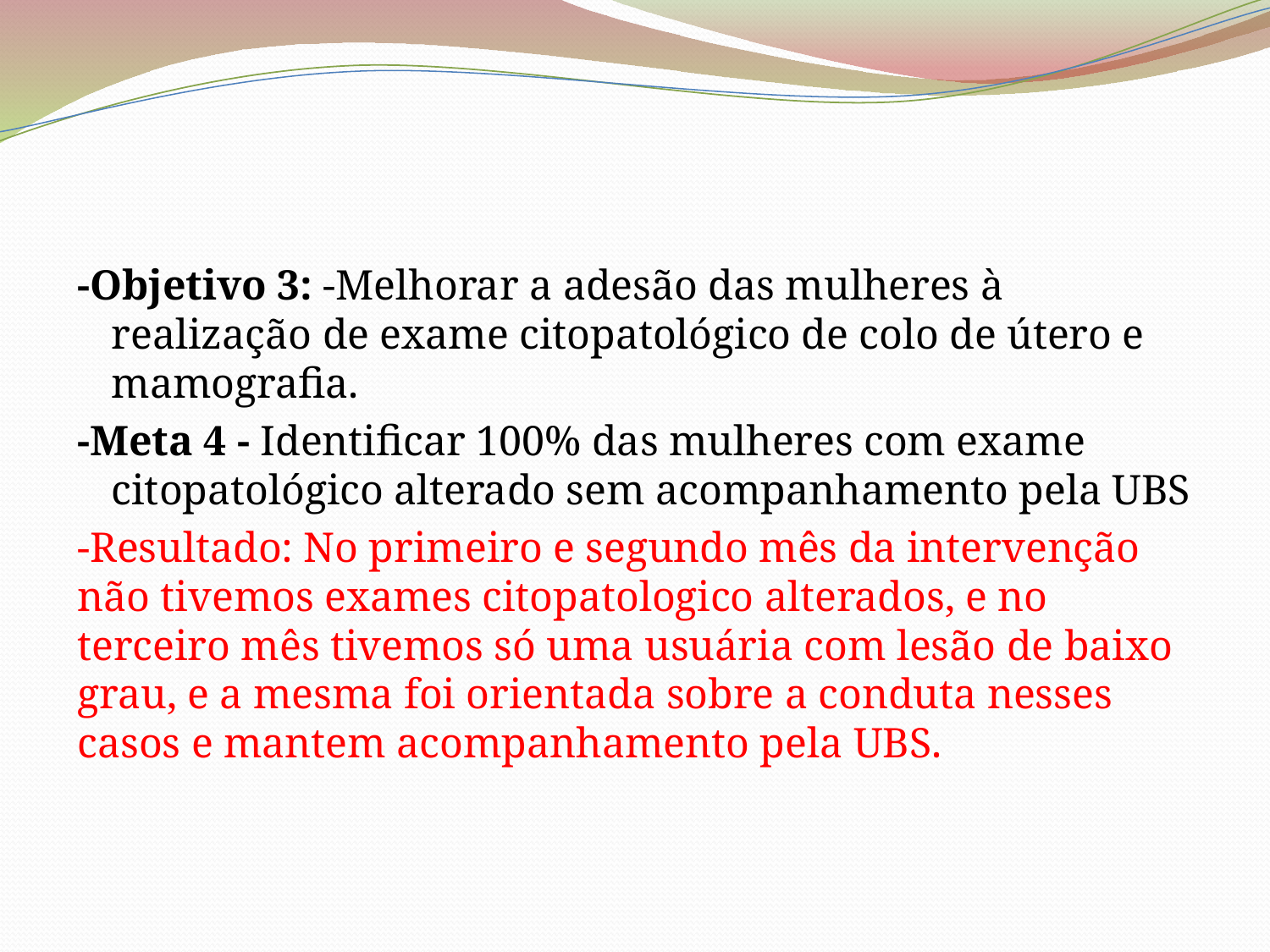

-Objetivo 3: -Melhorar a adesão das mulheres à realização de exame citopatológico de colo de útero e mamografia.
-Meta 4 - Identificar 100% das mulheres com exame citopatológico alterado sem acompanhamento pela UBS
-Resultado: No primeiro e segundo mês da intervenção não tivemos exames citopatologico alterados, e no terceiro mês tivemos só uma usuária com lesão de baixo grau, e a mesma foi orientada sobre a conduta nesses casos e mantem acompanhamento pela UBS.